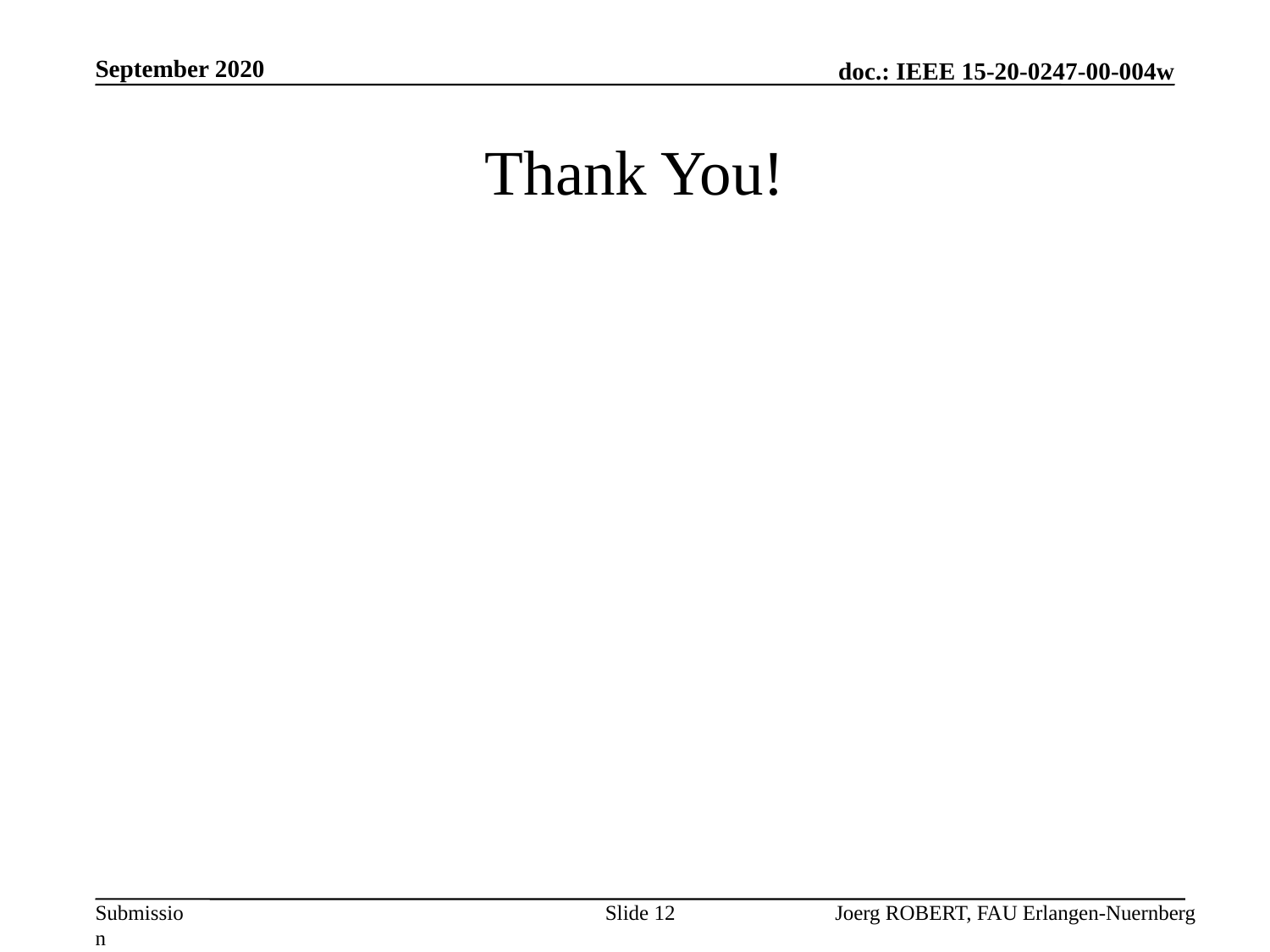

September 2020
# Thank You!

Slide 12
Joerg ROBERT, FAU Erlangen-Nuernberg